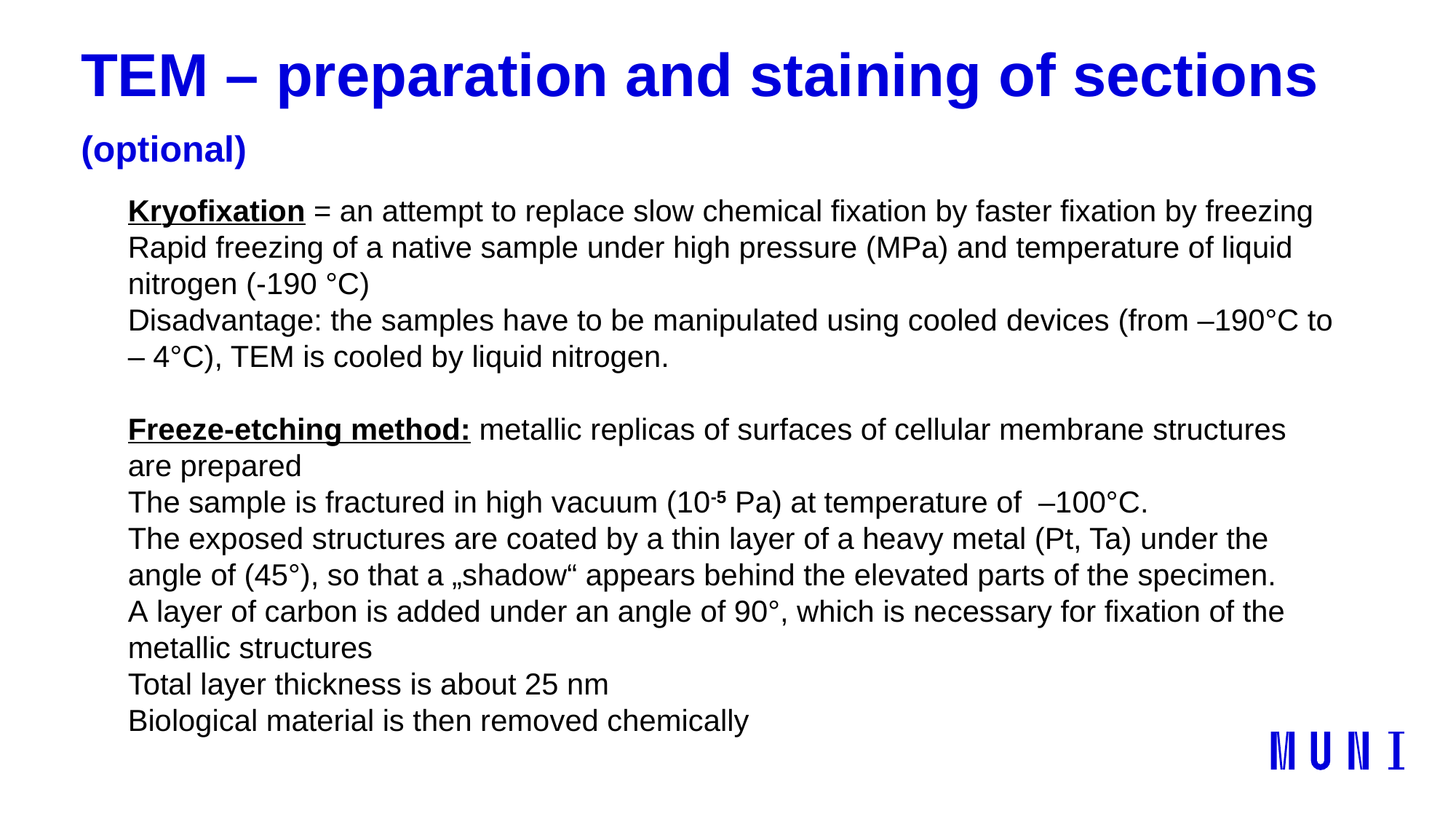

# TEM – preparation and staining of sections (optional)
Kryofixation = an attempt to replace slow chemical fixation by faster fixation by freezing
Rapid freezing of a native sample under high pressure (MPa) and temperature of liquid nitrogen (-190 °C)
Disadvantage: the samples have to be manipulated using cooled devices (from –190°C to – 4°C), TEM is cooled by liquid nitrogen.

Freeze-etching method: metallic replicas of surfaces of cellular membrane structures are prepared
The sample is fractured in high vacuum (10-5 Pa) at temperature of  –100°C.
The exposed structures are coated by a thin layer of a heavy metal (Pt, Ta) under the angle of (45°), so that a „shadow“ appears behind the elevated parts of the specimen.
A layer of carbon is added under an angle of 90°, which is necessary for fixation of the metallic structures
Total layer thickness is about 25 nm
Biological material is then removed chemically